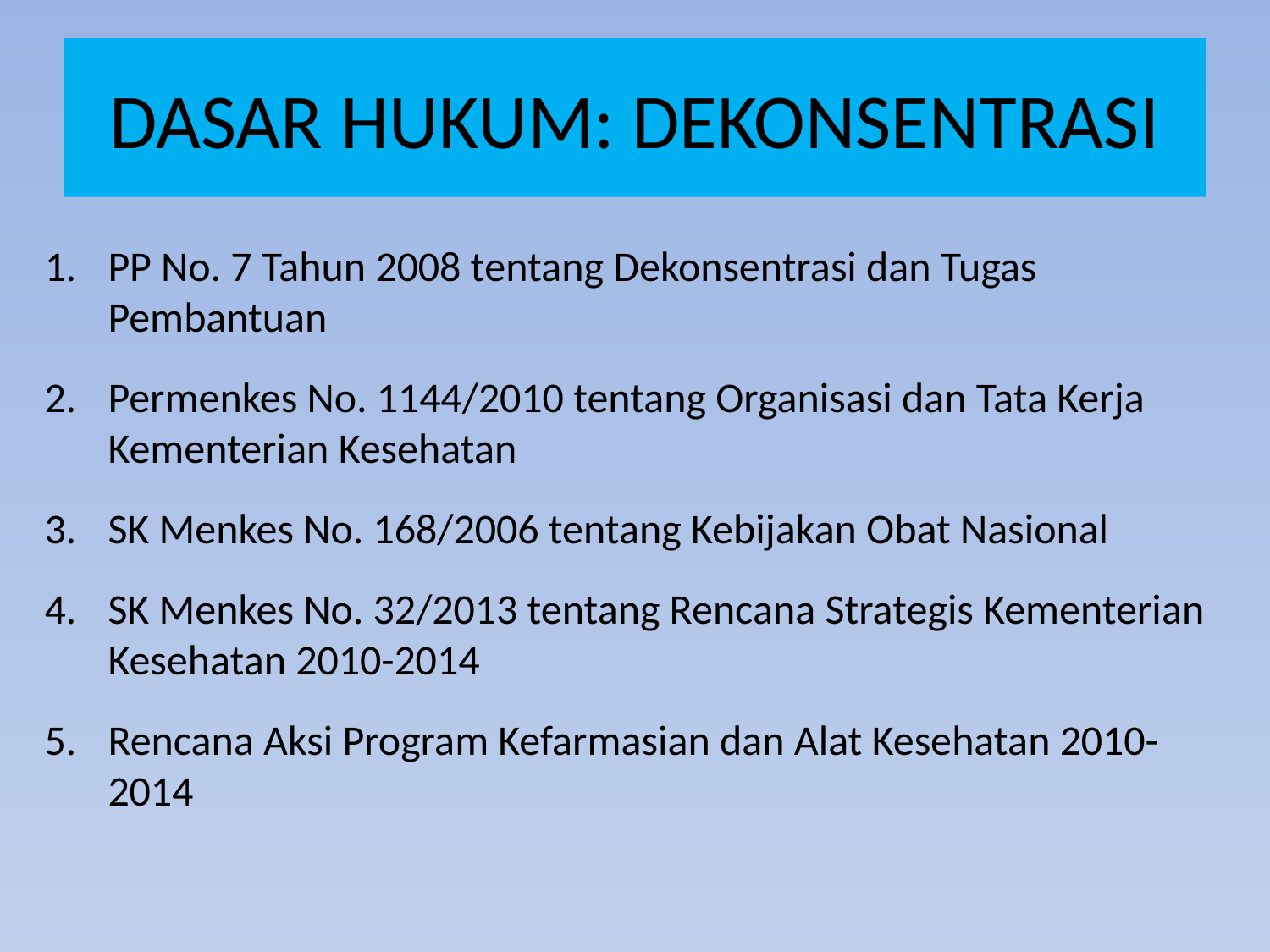

# DASAR HUKUM: DEKONSENTRASI
PP No. 7 Tahun 2008 tentang Dekonsentrasi dan Tugas Pembantuan
Permenkes No. 1144/2010 tentang Organisasi dan Tata Kerja Kementerian Kesehatan
SK Menkes No. 168/2006 tentang Kebijakan Obat Nasional
SK Menkes No. 32/2013 tentang Rencana Strategis Kementerian Kesehatan 2010-2014
Rencana Aksi Program Kefarmasian dan Alat Kesehatan 2010-2014